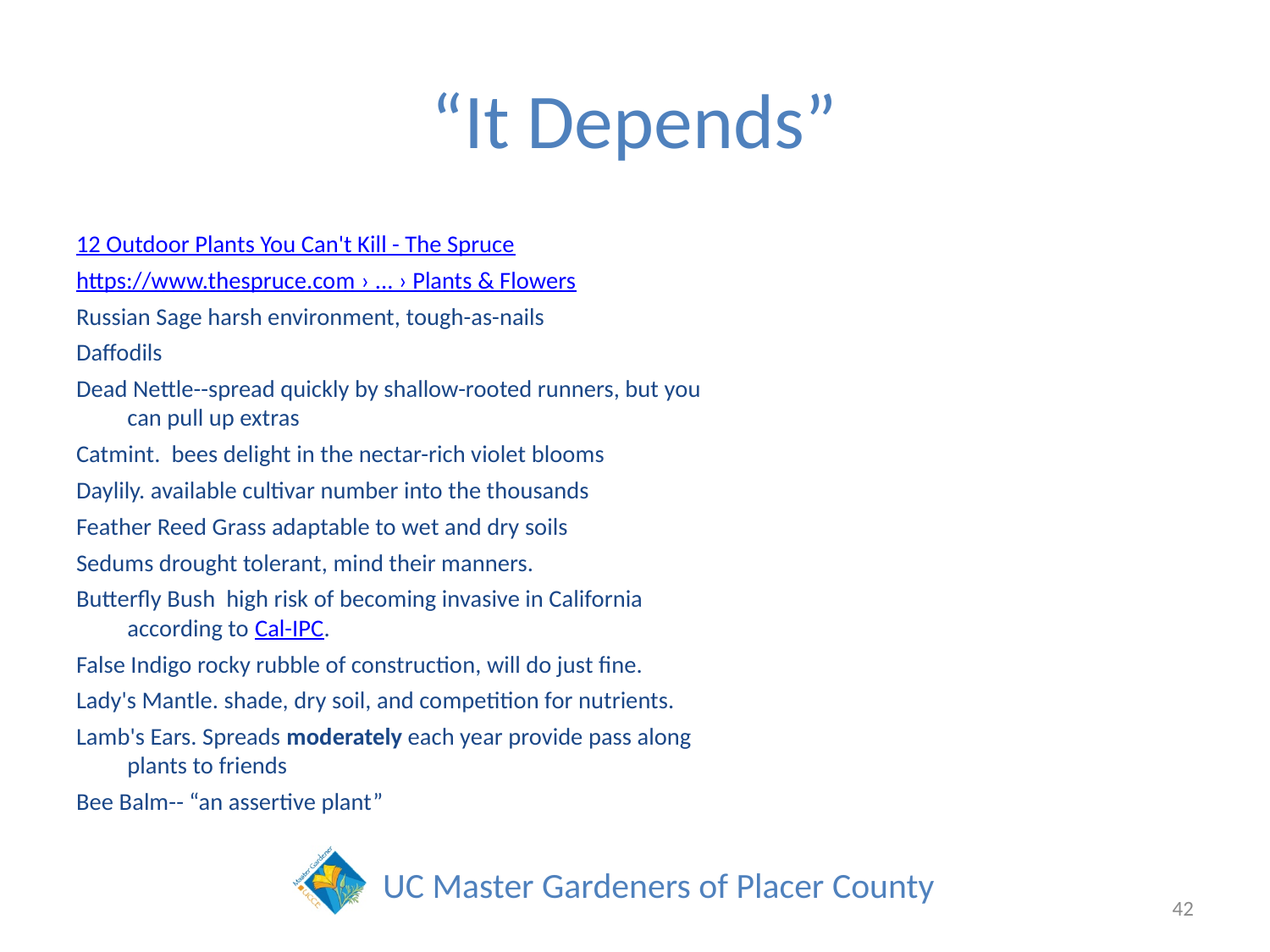

# “It Depends”
12 Outdoor Plants You Can't Kill - The Spruce
https://www.thespruce.com › ... › Plants & Flowers
Russian Sage harsh environment, tough-as-nails
Daffodils
Dead Nettle--spread quickly by shallow-rooted runners, but you can pull up extras
Catmint.  bees delight in the nectar-rich violet blooms
Daylily. available cultivar number into the thousands
Feather Reed Grass adaptable to wet and dry soils
Sedums drought tolerant, mind their manners.
Butterfly Bush  high risk of becoming invasive in California according to Cal-IPC.
False Indigo rocky rubble of construction, will do just fine.
Lady's Mantle. shade, dry soil, and competition for nutrients.
Lamb's Ears. Spreads moderately each year provide pass along plants to friends
Bee Balm-- “an assertive plant”

42